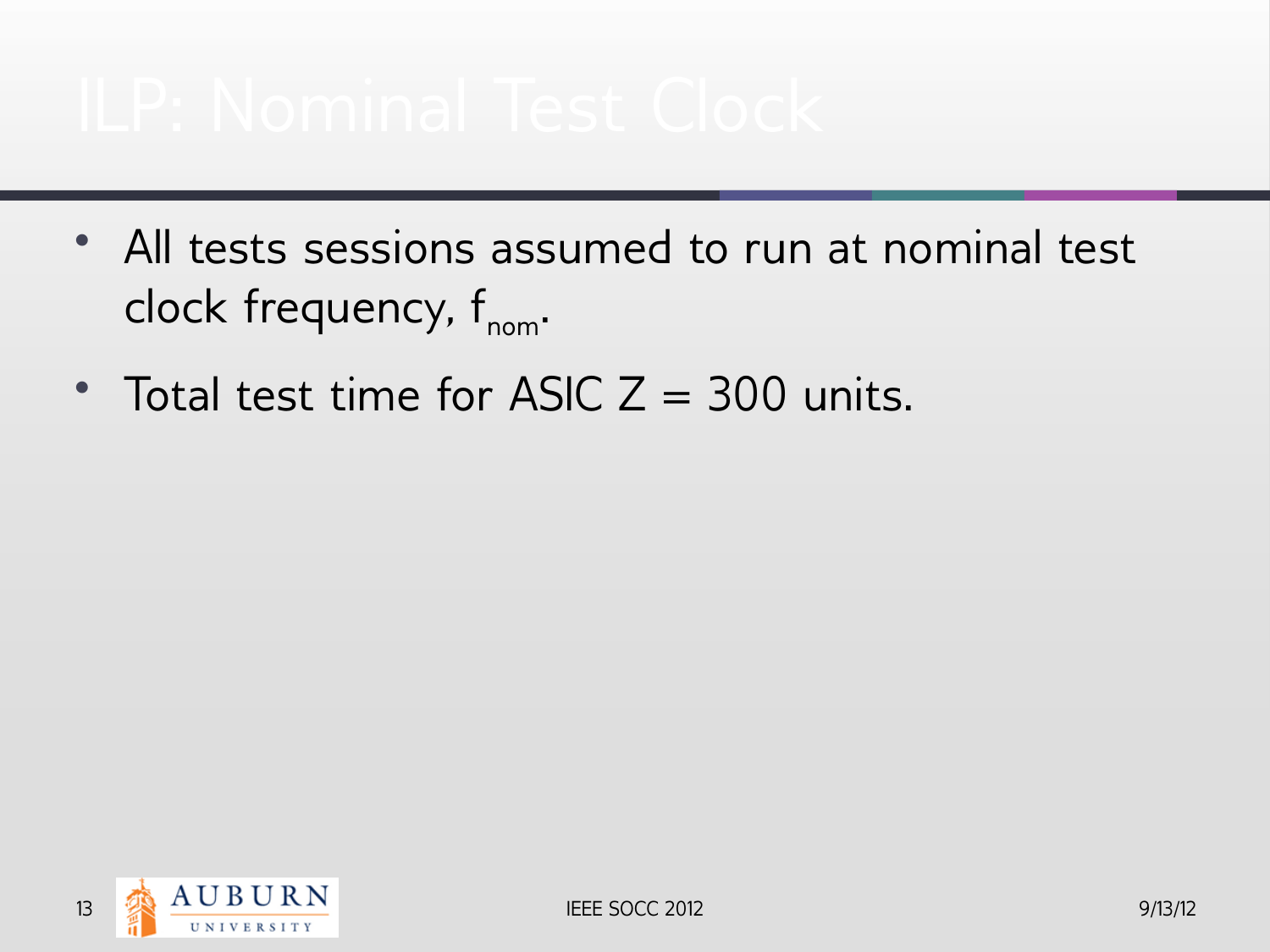

# ILP: Nominal Test Clock
All tests sessions assumed to run at nominal test clock frequency, fnom.
Total test time for ASIC Z = 300 units.
13
IEEE SOCC 2012
9/13/12